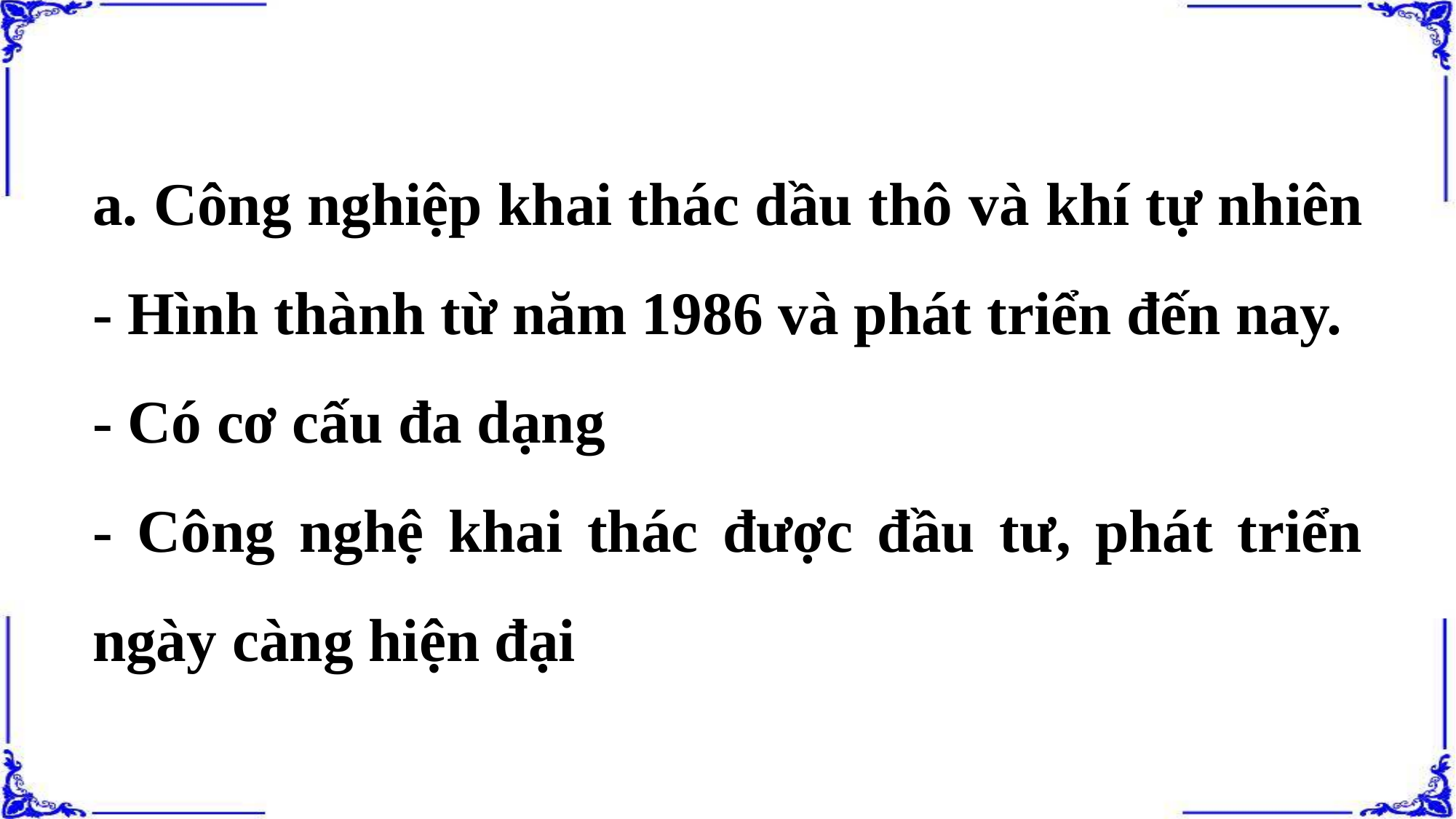

a. Công nghiệp khai thác dầu thô và khí tự nhiên
- Hình thành từ năm 1986 và phát triển đến nay.
- Có cơ cấu đa dạng
- Công nghệ khai thác được đầu tư, phát triển ngày càng hiện đại